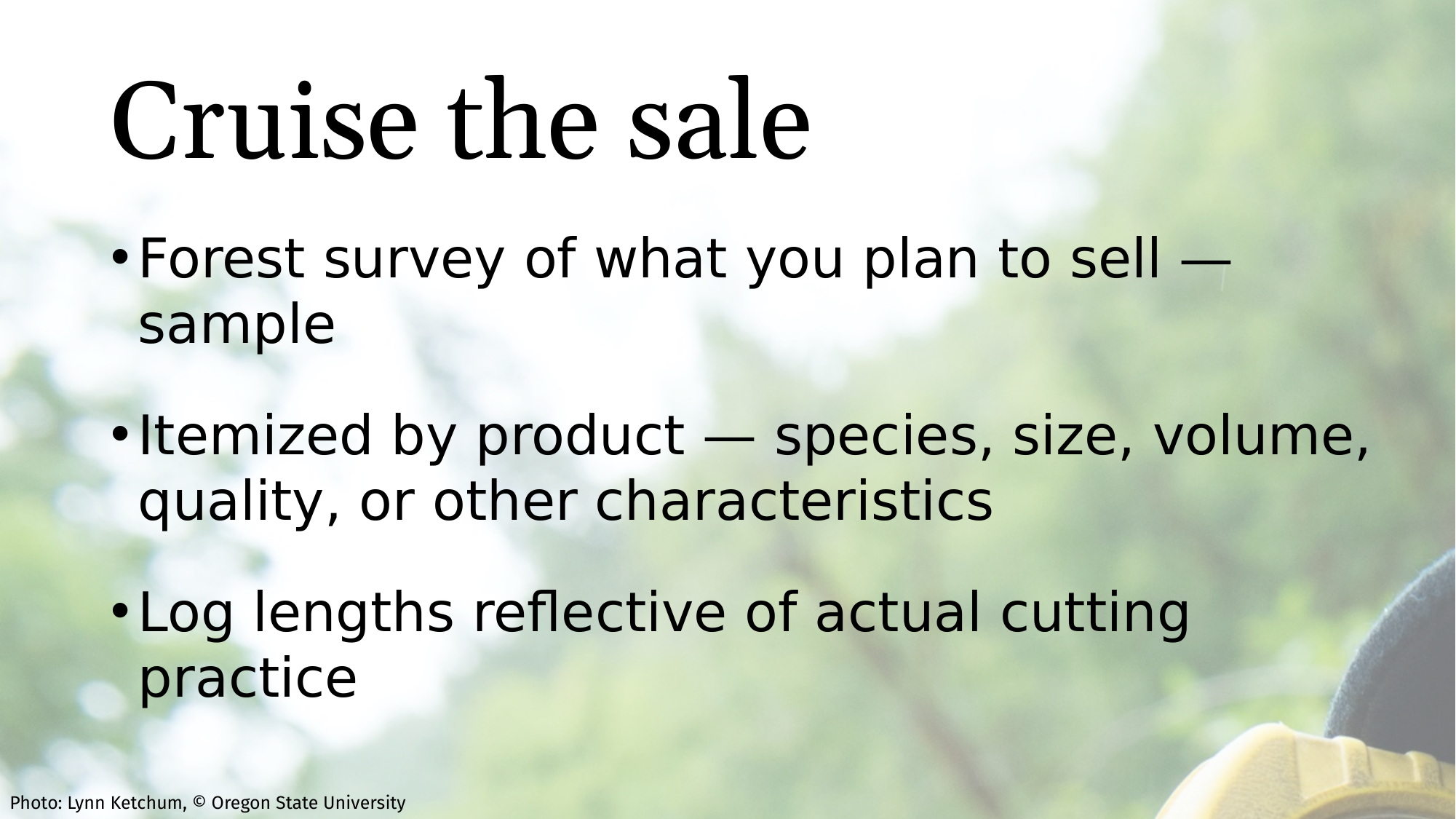

# Cruise the sale
Forest survey of what you plan to sell — sample
Itemized by product — species, size, volume, quality, or other characteristics
Log lengths reflective of actual cutting practice
Photo: Lynn Ketchum, © Oregon State University